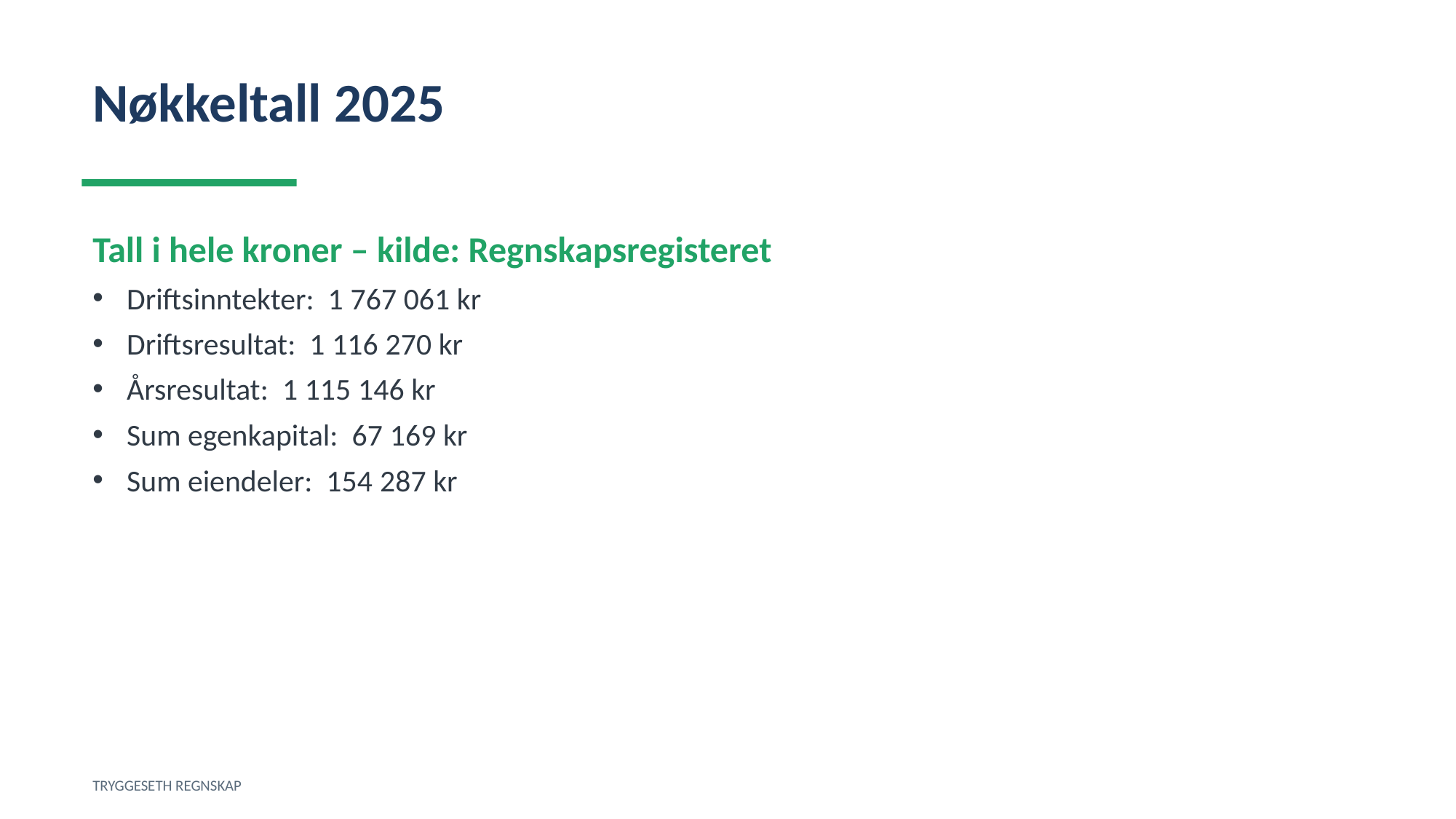

Nøkkeltall 2025

Tall i hele kroner – kilde: Regnskapsregisteret
Driftsinntekter:  1 767 061 kr
Driftsresultat:  1 116 270 kr
Årsresultat:  1 115 146 kr
Sum egenkapital:  67 169 kr
Sum eiendeler:  154 287 kr
TRYGGESETH REGNSKAP